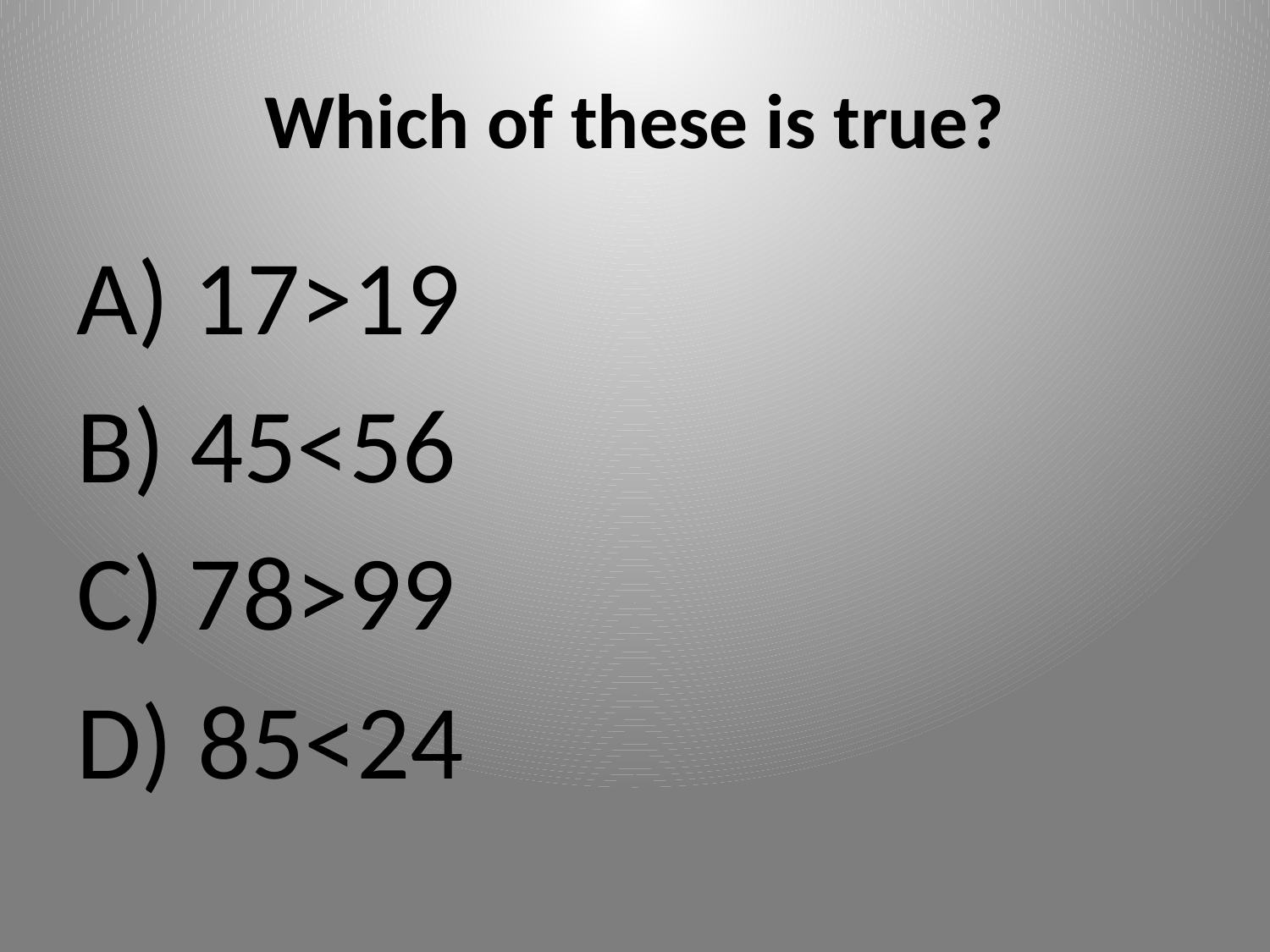

# Which of these is true?
A) 17>19
B) 45<56
C) 78>99
D) 85<24